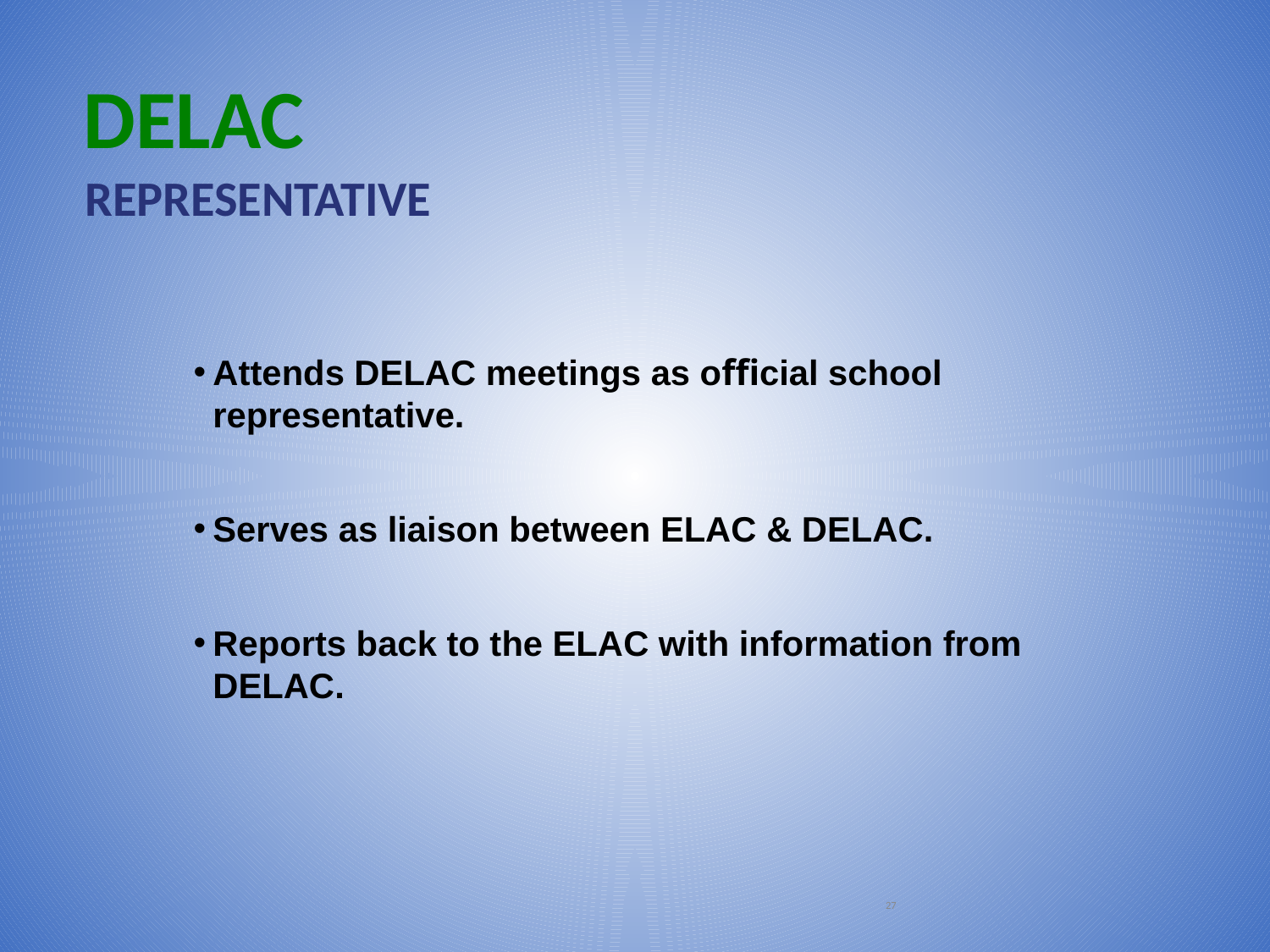

# DELAC
REPRESENTATIVE
Attends DELAC meetings as oﬃcial school representative.

Serves as liaison between ELAC & DELAC.

Reports back to the ELAC with information from DELAC.
27